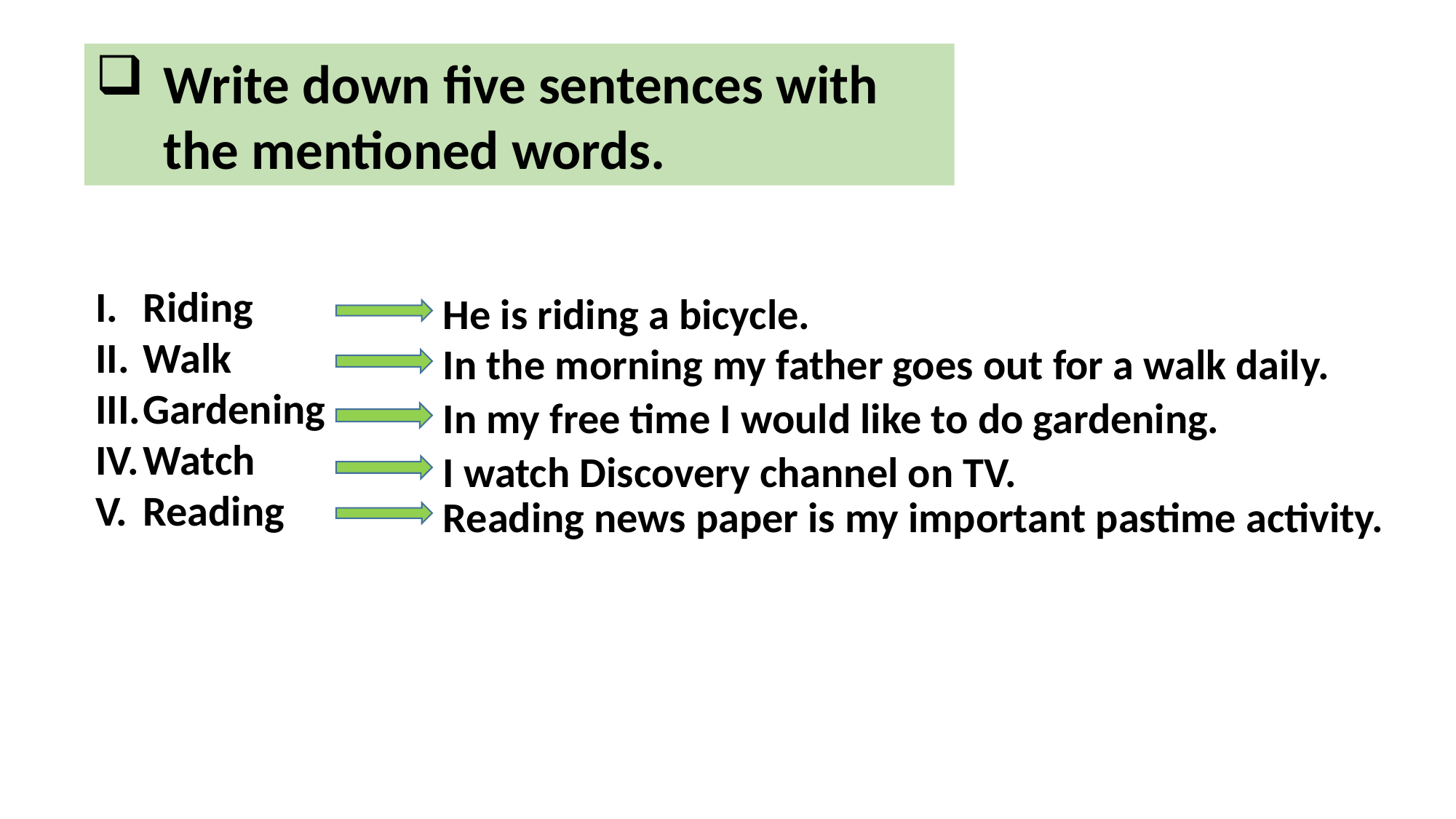

Write down five sentences with the mentioned words.

Riding
Walk
Gardening
Watch
Reading
He is riding a bicycle.

In the morning my father goes out for a walk daily.

In my free time I would like to do gardening.

I watch Discovery channel on TV.

Reading news paper is my important pastime activity.